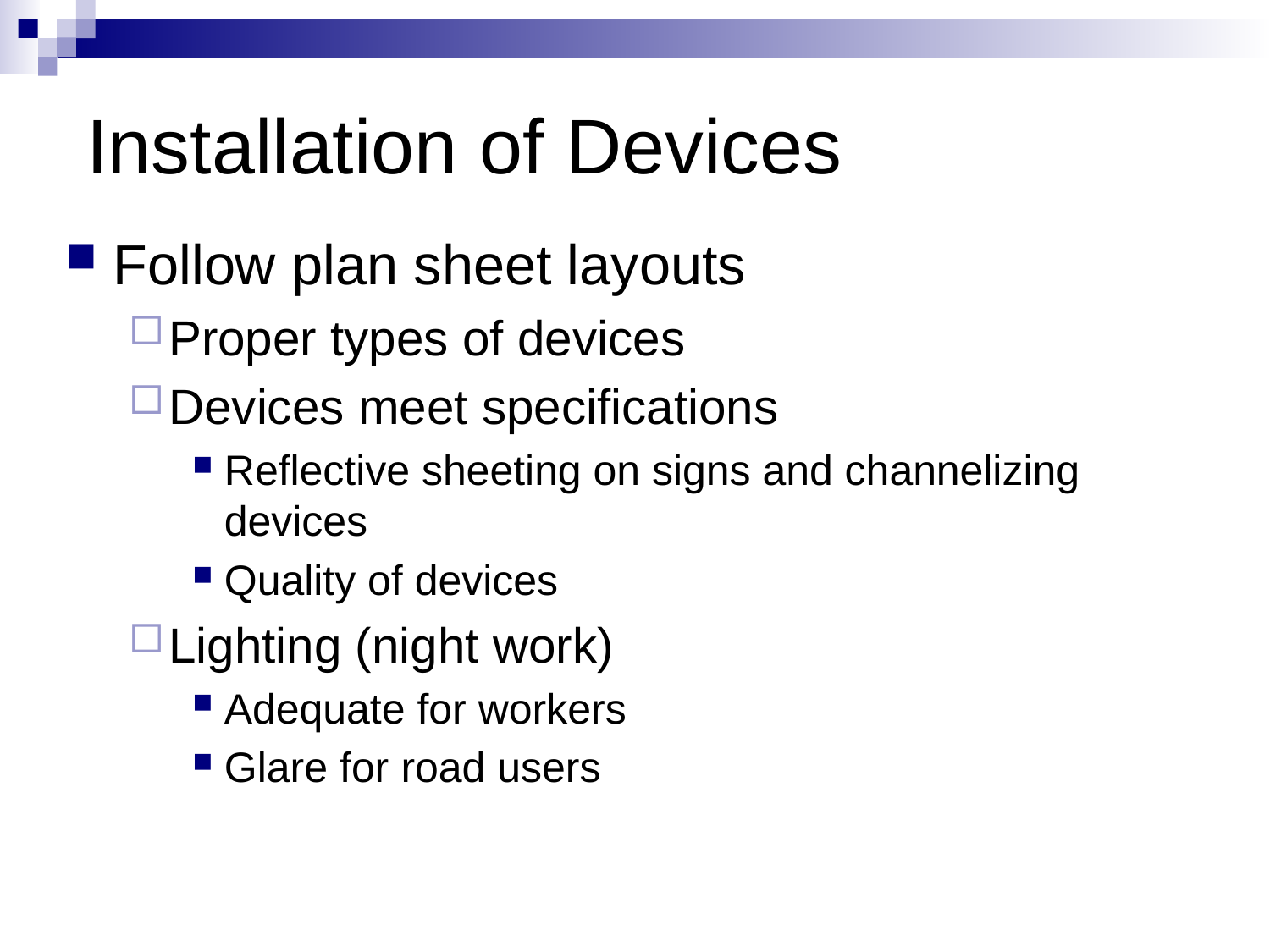

# Installation of Devices
Follow plan sheet layouts
Proper types of devices
Devices meet specifications
Reflective sheeting on signs and channelizing devices
Quality of devices
Lighting (night work)
Adequate for workers
Glare for road users